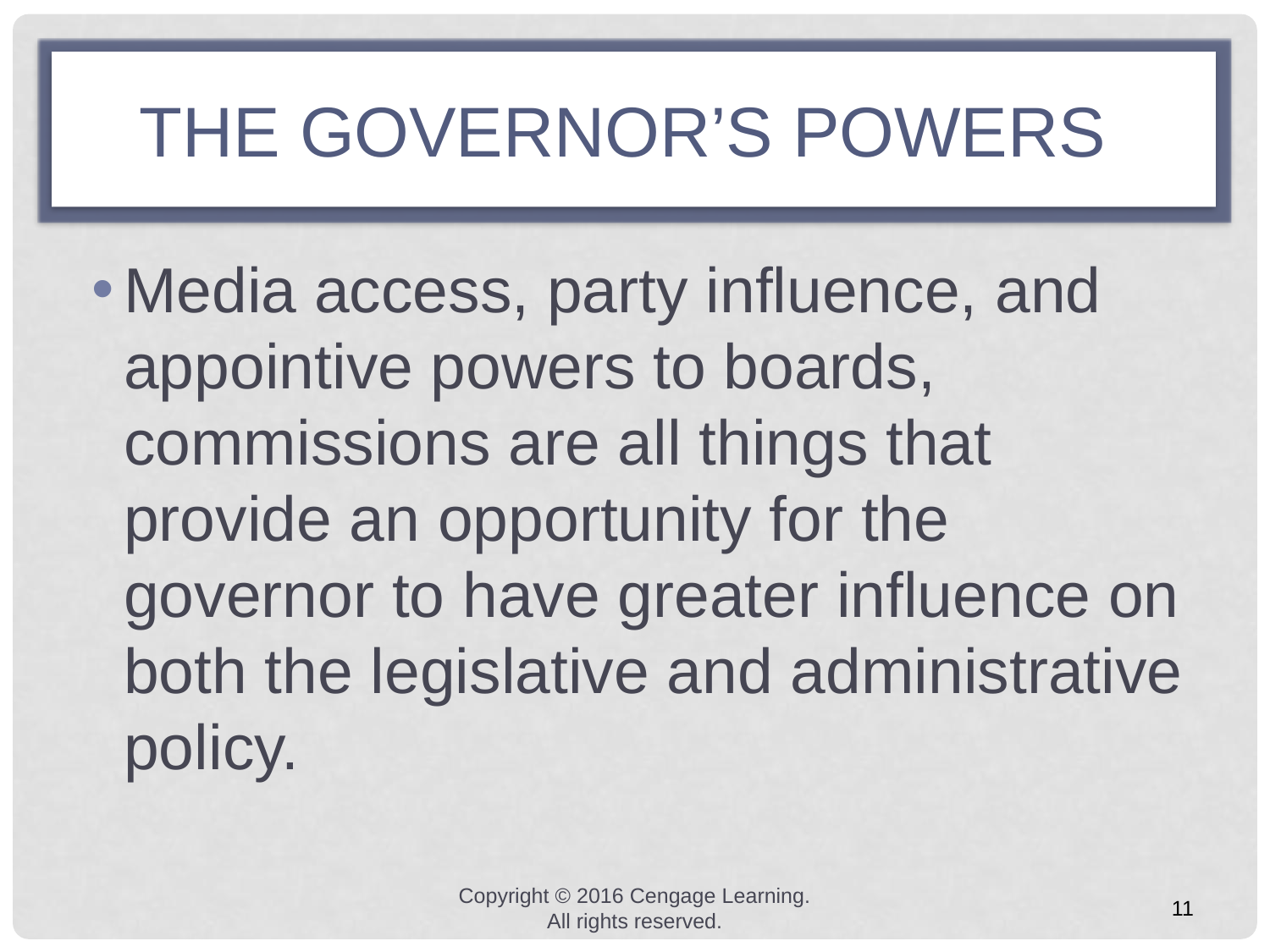

# THE GOVERNOR’S POWERS
Media access, party influence, and appointive powers to boards, commissions are all things that provide an opportunity for the governor to have greater influence on both the legislative and administrative policy.

Copyright © 2016 Cengage Learning. All rights reserved.
11